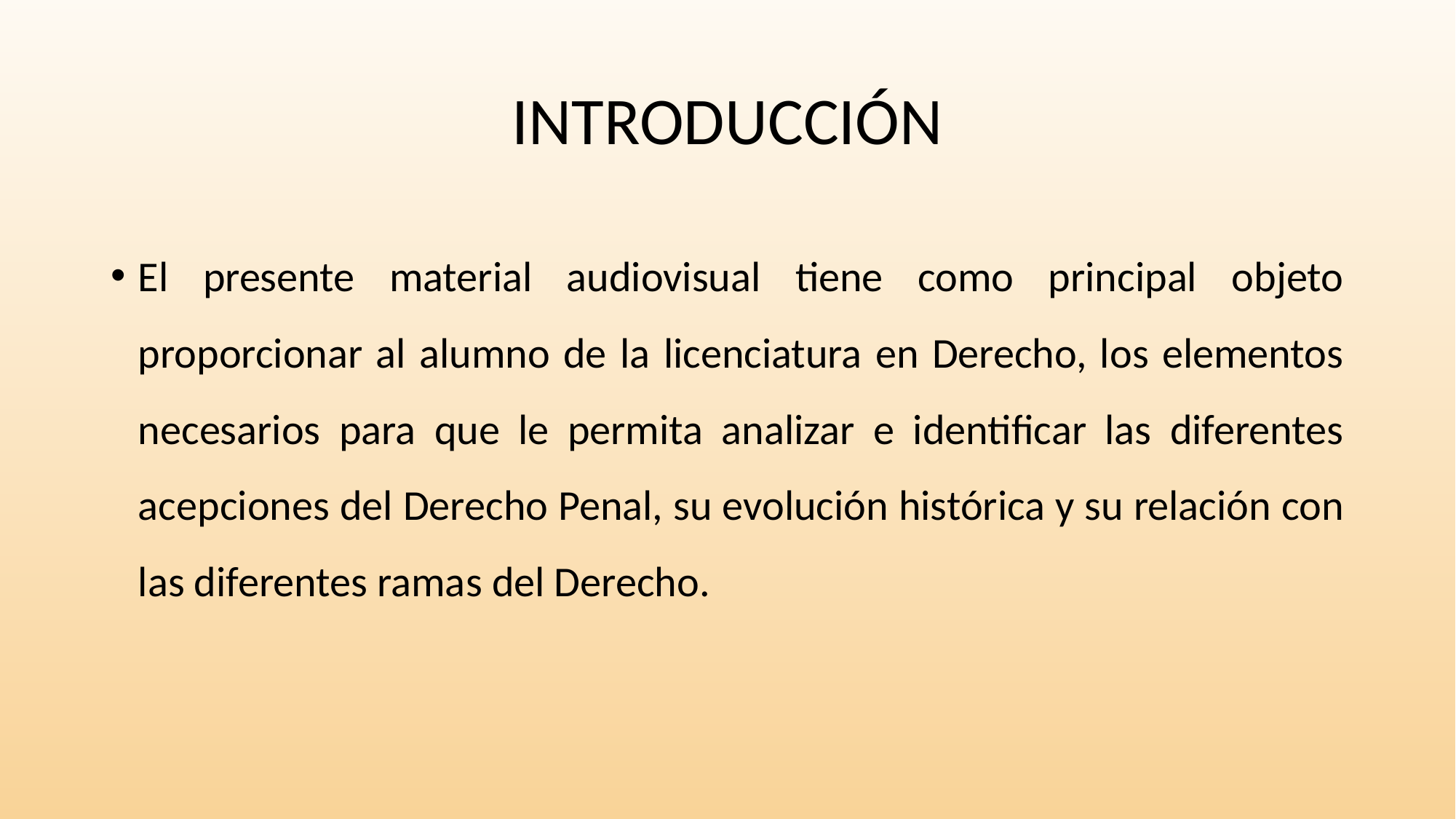

# INTRODUCCIÓN
El presente material audiovisual tiene como principal objeto proporcionar al alumno de la licenciatura en Derecho, los elementos necesarios para que le permita analizar e identificar las diferentes acepciones del Derecho Penal, su evolución histórica y su relación con las diferentes ramas del Derecho.